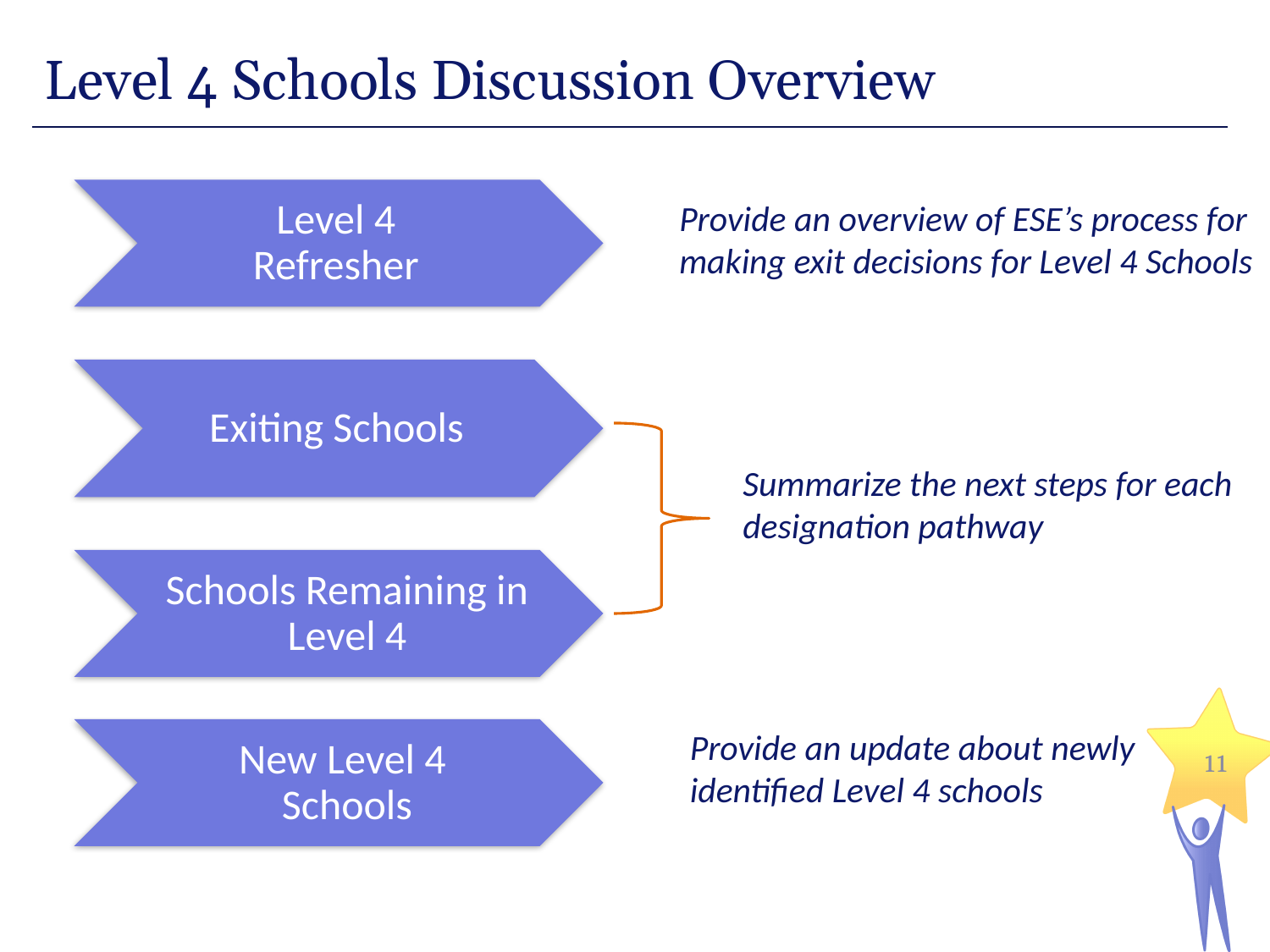

Level 4 Schools Discussion Overview

Level 4
Refresher
	Provide an overview of ESE’s process for making exit decisions for Level 4 Schools

Exiting Schools

	Summarize the next steps for each designation pathway

Schools Remaining in Level 4

New Level 4
Schools
	Provide an update about newly identified Level 4 schools
11